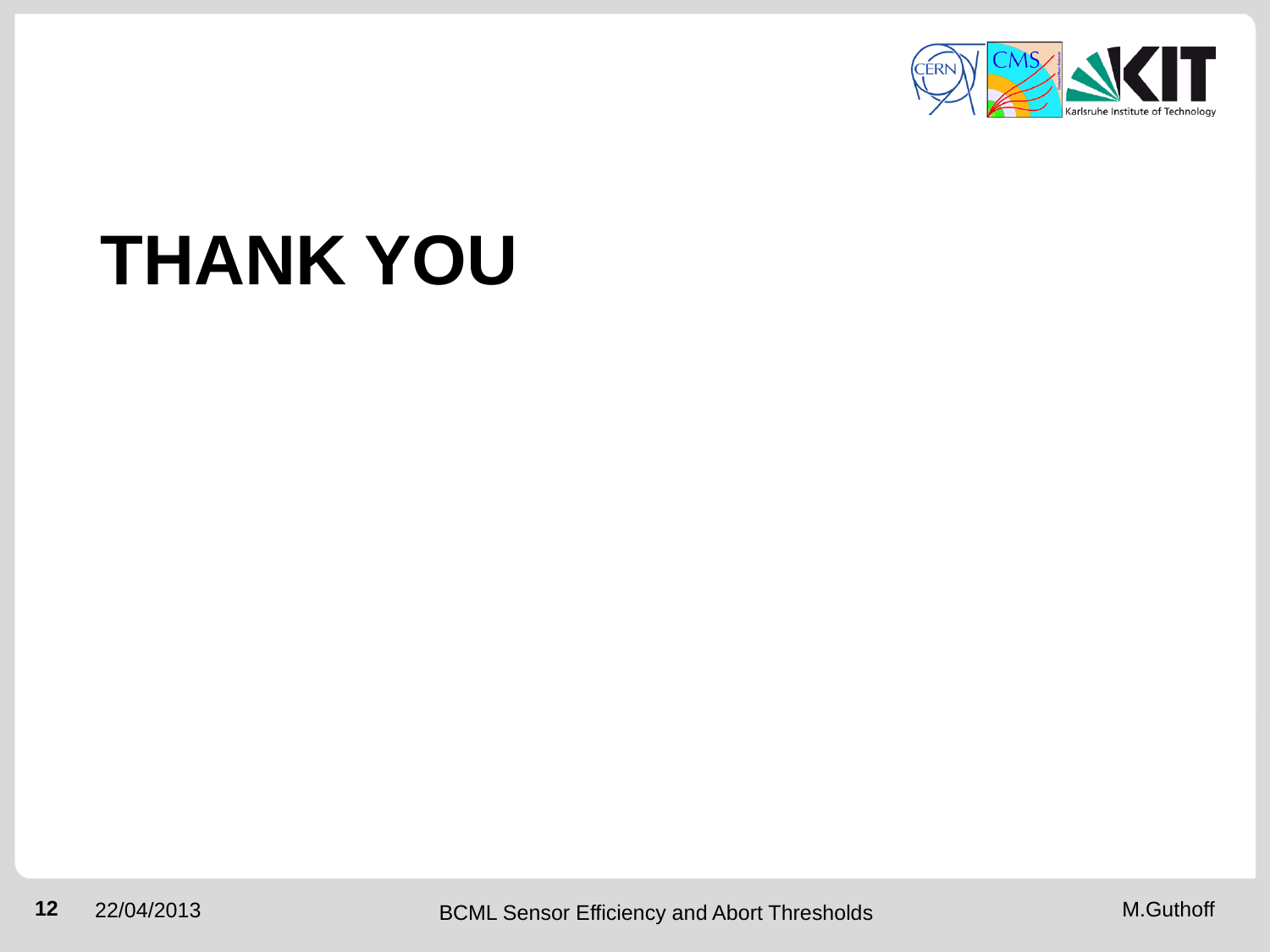

# Thank you

22/04/2013
BCML Sensor Efficiency and Abort Thresholds